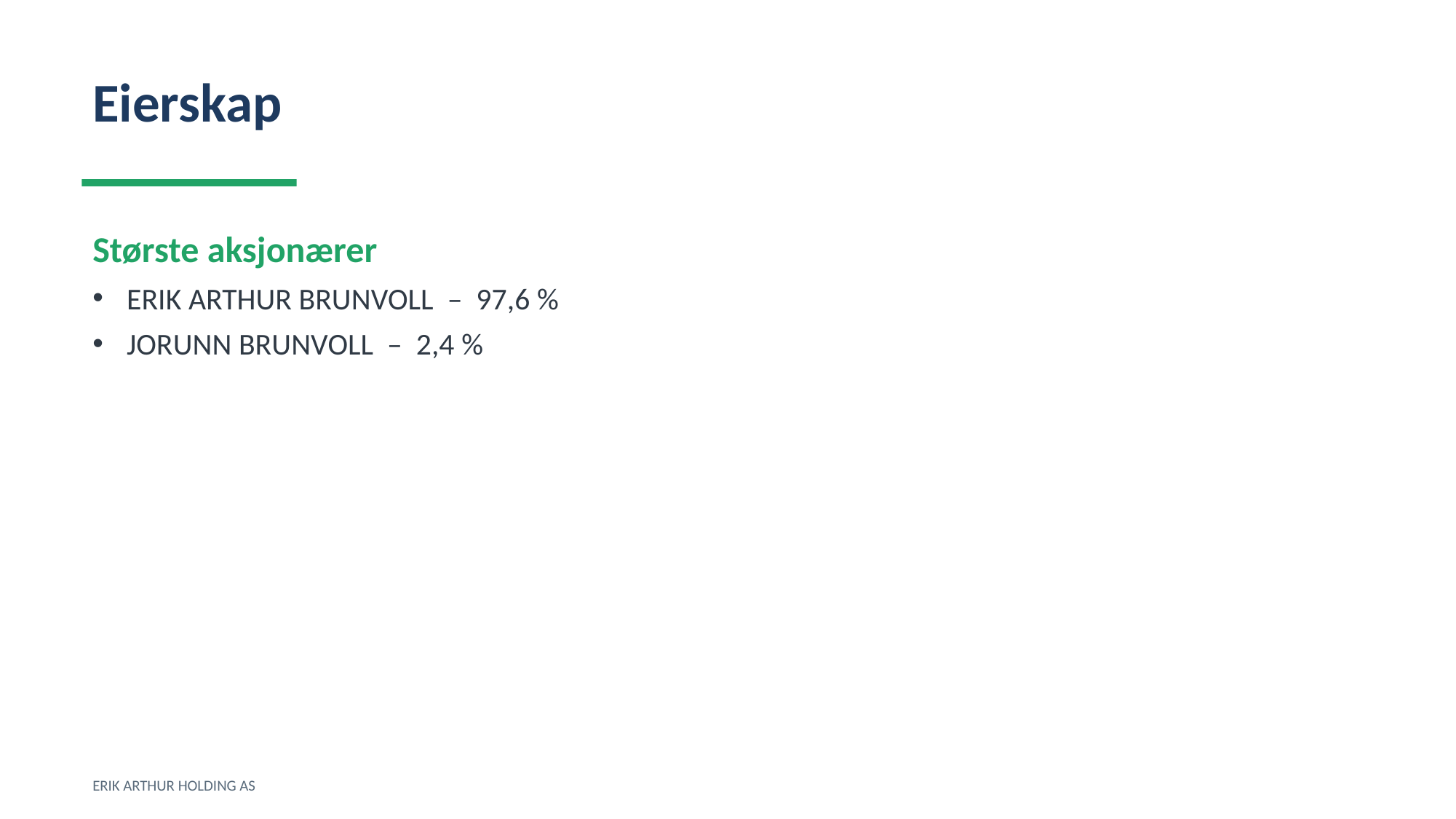

Eierskap

Største aksjonærer
ERIK ARTHUR BRUNVOLL  –  97,6 %
JORUNN BRUNVOLL  –  2,4 %
ERIK ARTHUR HOLDING AS